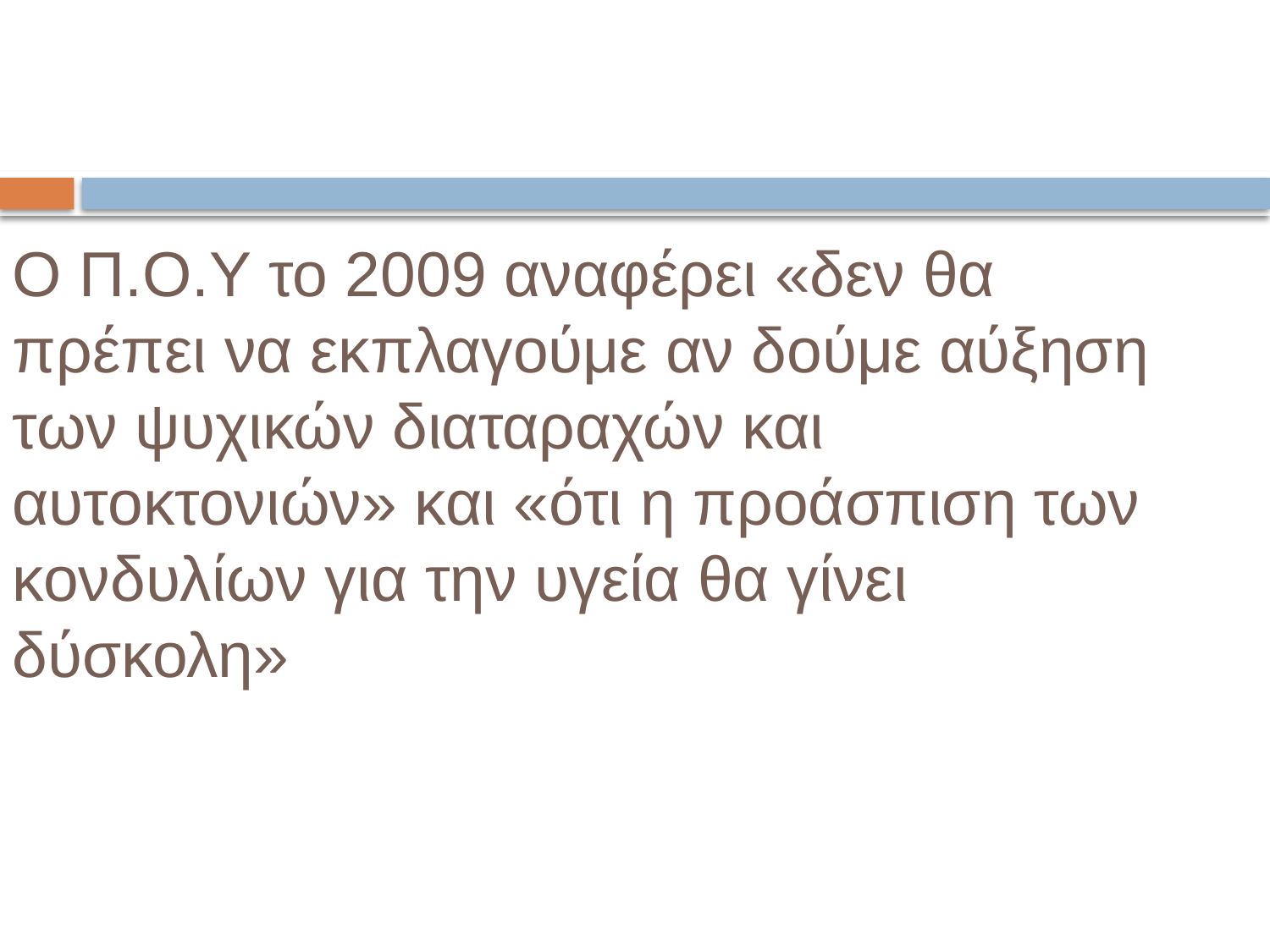

# Ο Π.Ο.Υ το 2009 αναφέρει «δεν θα πρέπει να εκπλαγούμε αν δούμε αύξηση των ψυχικών διαταραχών και αυτοκτονιών» και «ότι η προάσπιση των κονδυλίων για την υγεία θα γίνει δύσκολη»